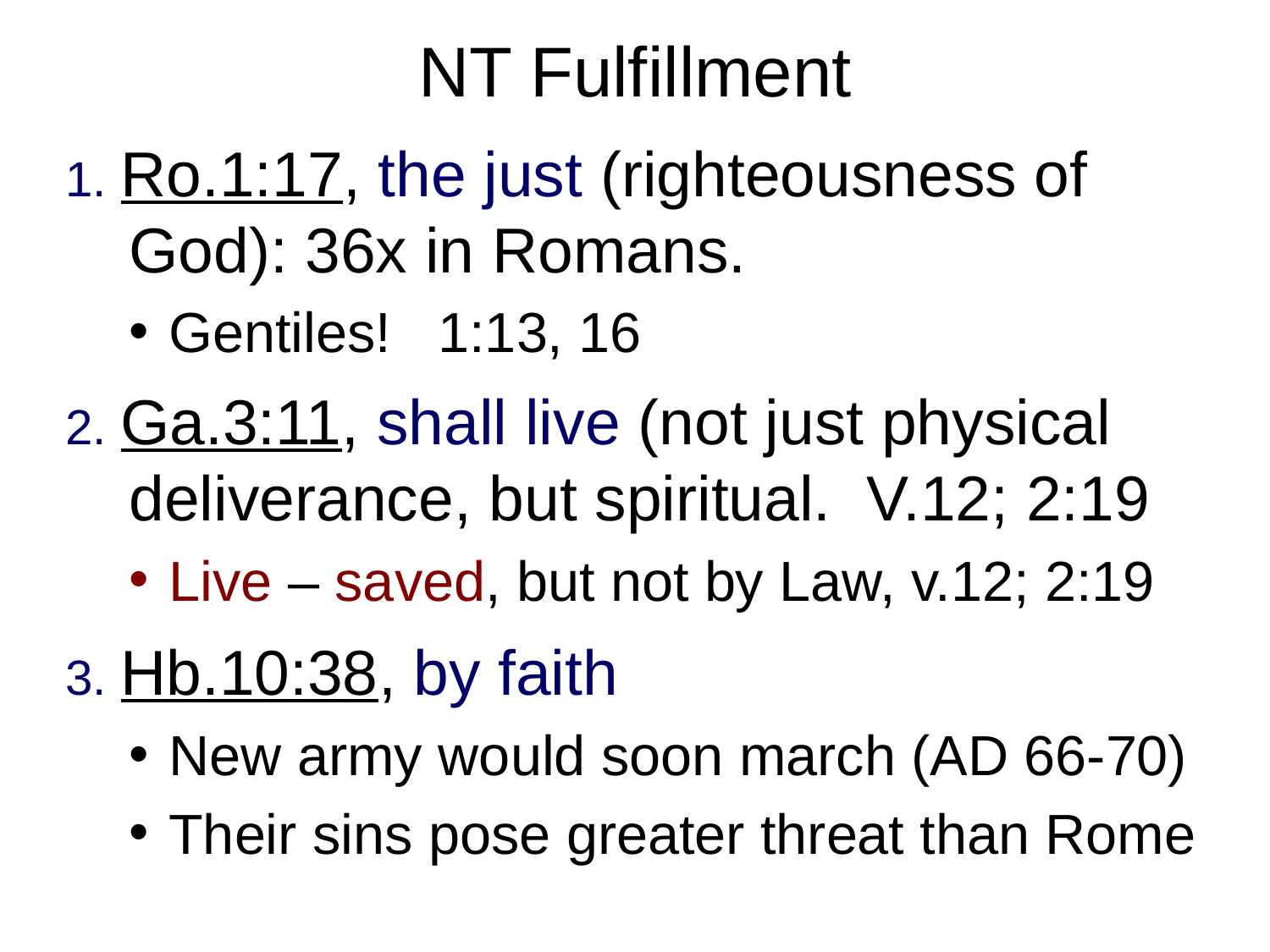

# NT Fulfillment
1. Ro.1:17, the just (righteousness of God): 36x in Romans.
Gentiles!   1:13, 16
2. Ga.3:11, shall live (not just physical deliverance, but spiritual.  V.12; 2:19
Live – saved, but not by Law, v.12; 2:19
3. Hb.10:38, by faith
New army would soon march (AD 66-70)
Their sins pose greater threat than Rome